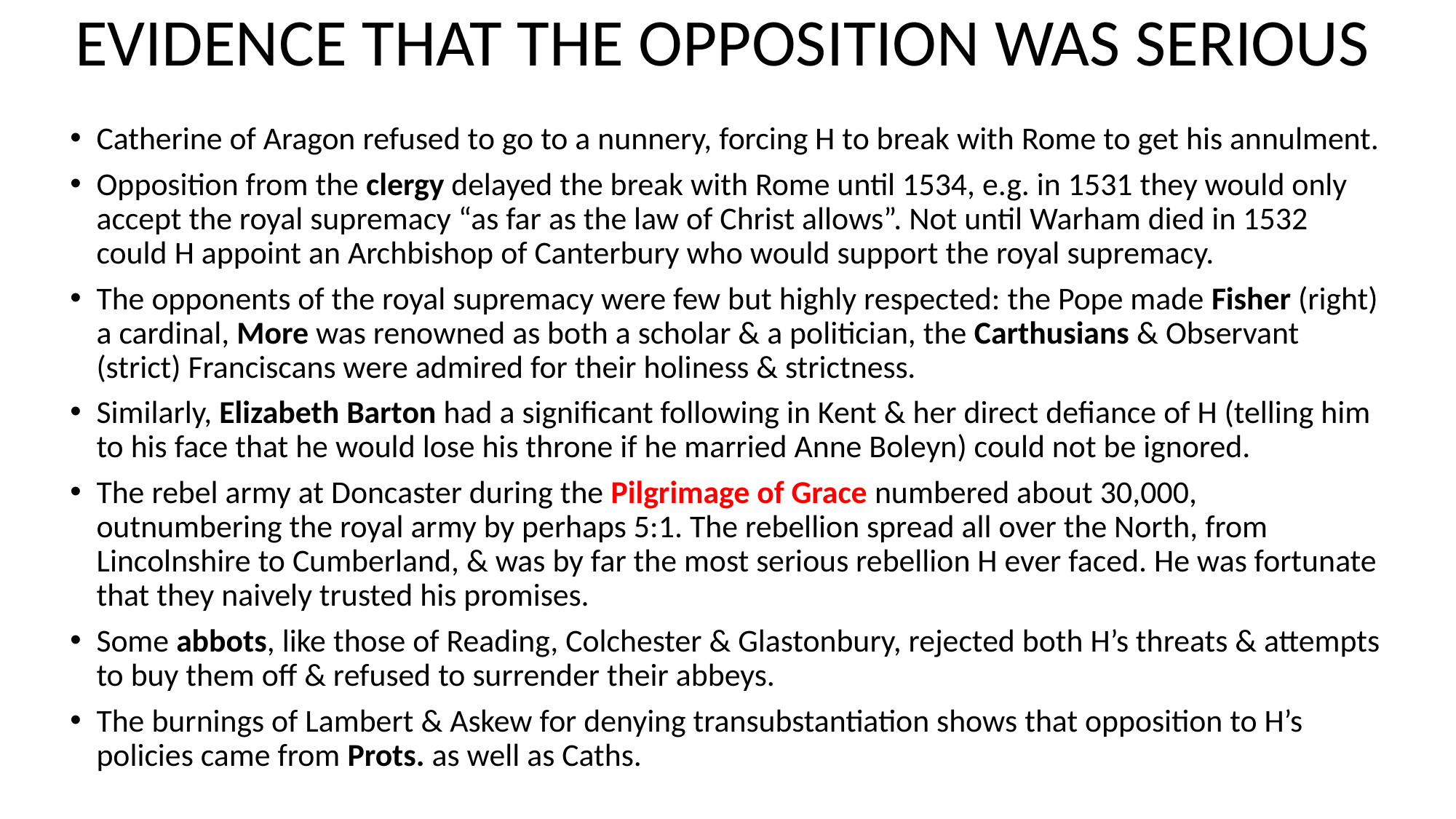

# EVIDENCE THAT THE OPPOSITION WAS SERIOUS
Catherine of Aragon refused to go to a nunnery, forcing H to break with Rome to get his annulment.
Opposition from the clergy delayed the break with Rome until 1534, e.g. in 1531 they would only accept the royal supremacy “as far as the law of Christ allows”. Not until Warham died in 1532 could H appoint an Archbishop of Canterbury who would support the royal supremacy.
The opponents of the royal supremacy were few but highly respected: the Pope made Fisher (right) a cardinal, More was renowned as both a scholar & a politician, the Carthusians & Observant (strict) Franciscans were admired for their holiness & strictness.
Similarly, Elizabeth Barton had a significant following in Kent & her direct defiance of H (telling him to his face that he would lose his throne if he married Anne Boleyn) could not be ignored.
The rebel army at Doncaster during the Pilgrimage of Grace numbered about 30,000, outnumbering the royal army by perhaps 5:1. The rebellion spread all over the North, from Lincolnshire to Cumberland, & was by far the most serious rebellion H ever faced. He was fortunate that they naively trusted his promises.
Some abbots, like those of Reading, Colchester & Glastonbury, rejected both H’s threats & attempts to buy them off & refused to surrender their abbeys.
The burnings of Lambert & Askew for denying transubstantiation shows that opposition to H’s policies came from Prots. as well as Caths.